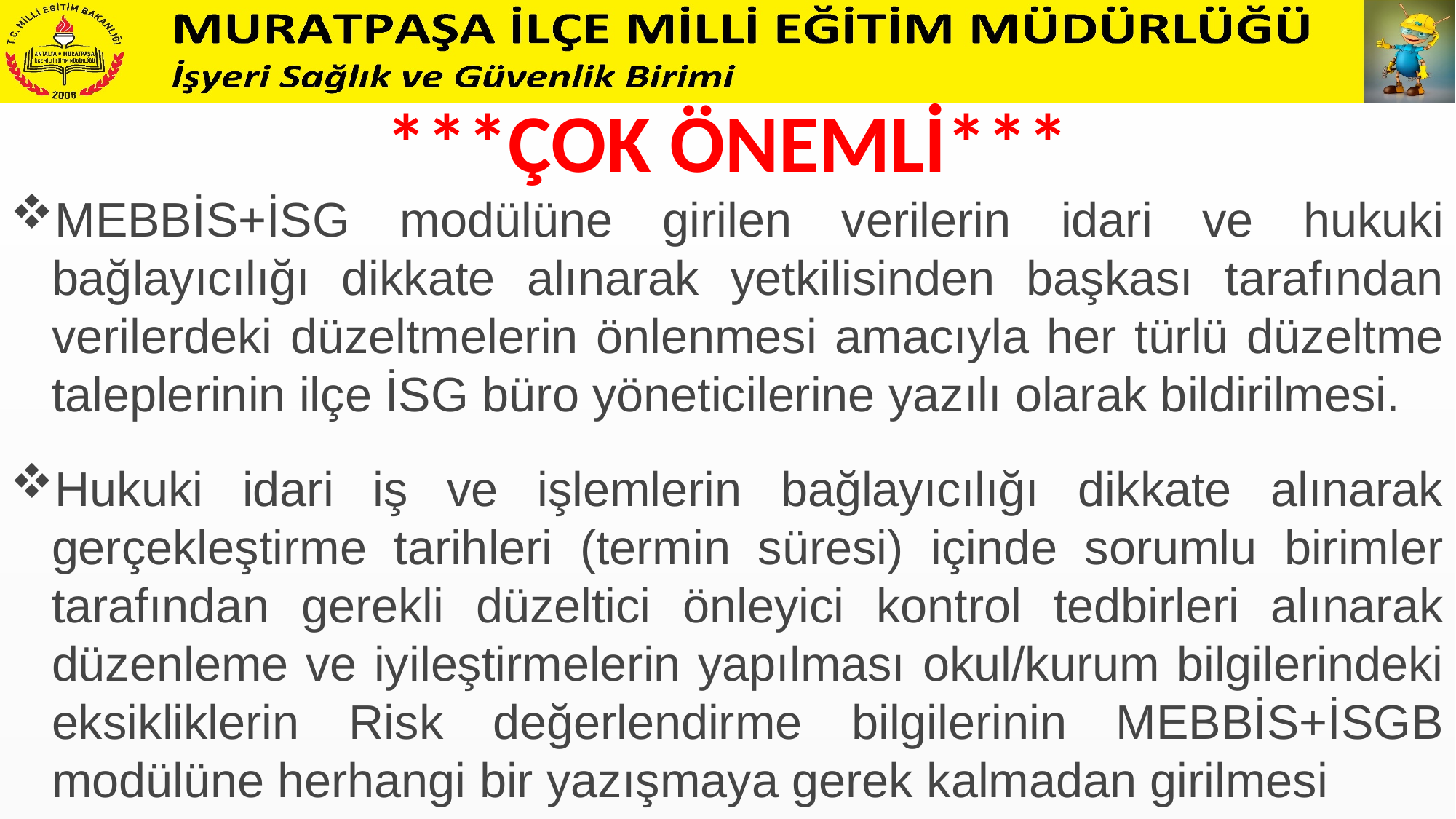

***ÇOK ÖNEMLİ***
MEBBİS+İSG modülüne girilen verilerin idari ve hukuki bağlayıcılığı dikkate alınarak yetkilisinden başkası tarafından verilerdeki düzeltmelerin önlenmesi amacıyla her türlü düzeltme taleplerinin ilçe İSG büro yöneticilerine yazılı olarak bildirilmesi.

Hukuki idari iş ve işlemlerin bağlayıcılığı dikkate alınarak gerçekleştirme tarihleri (termin süresi) içinde sorumlu birimler tarafından gerekli düzeltici önleyici kontrol tedbirleri alınarak düzenleme ve iyileştirmelerin yapılması okul/kurum bilgilerindeki eksikliklerin Risk değerlendirme bilgilerinin MEBBİS+İSGB modülüne herhangi bir yazışmaya gerek kalmadan girilmesi